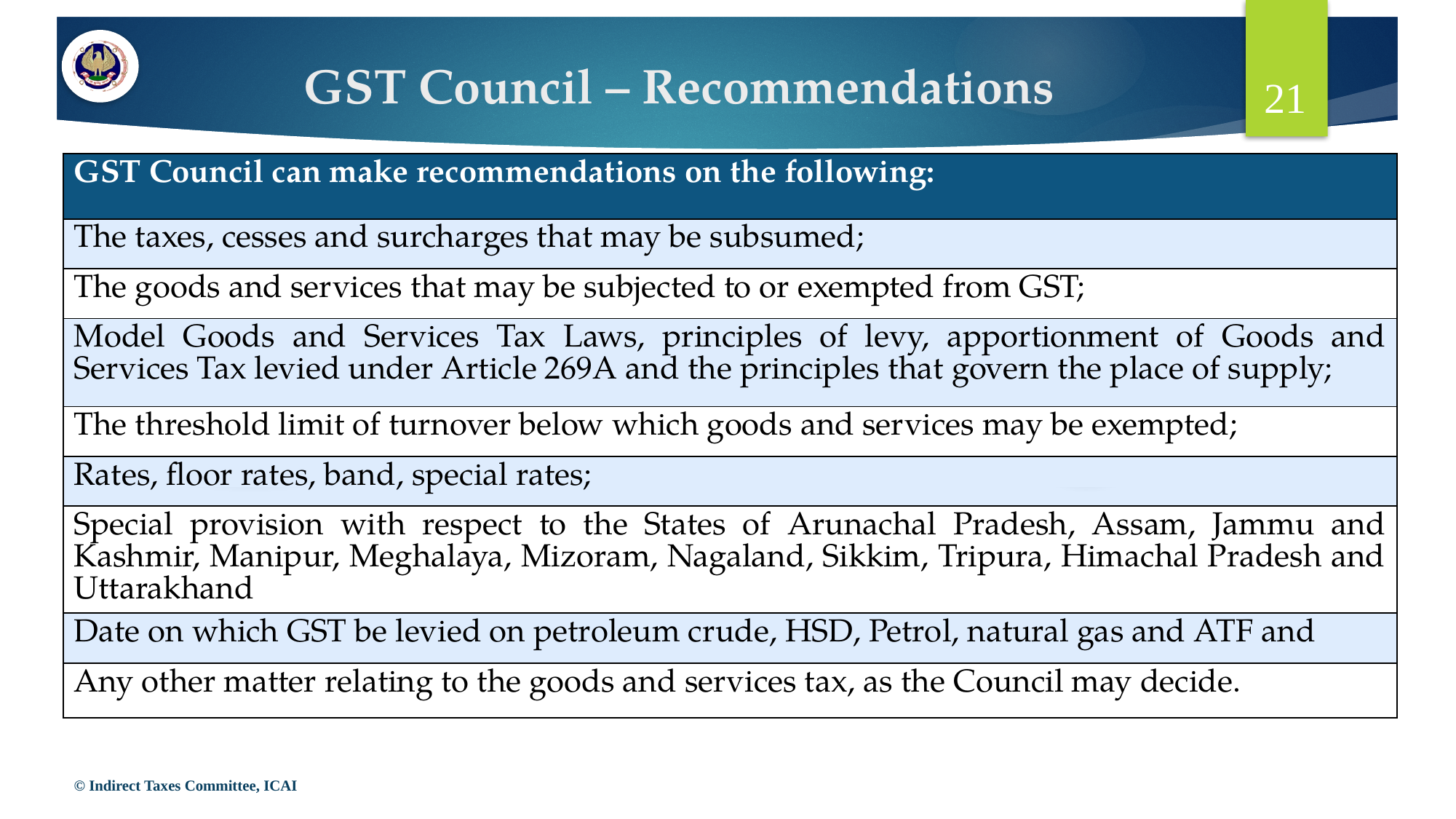

# GST Council – Recommendations
21
| GST Council can make recommendations on the following: |
| --- |
| The taxes, cesses and surcharges that may be subsumed; |
| The goods and services that may be subjected to or exempted from GST; |
| Model Goods and Services Tax Laws, principles of levy, apportionment of Goods and Services Tax levied under Article 269A and the principles that govern the place of supply; |
| The threshold limit of turnover below which goods and services may be exempted; |
| Rates, floor rates, band, special rates; |
| Special provision with respect to the States of Arunachal Pradesh, Assam, Jammu and Kashmir, Manipur, Meghalaya, Mizoram, Nagaland, Sikkim, Tripura, Himachal Pradesh and Uttarakhand |
| Date on which GST be levied on petroleum crude, HSD, Petrol, natural gas and ATF and |
| Any other matter relating to the goods and services tax, as the Council may decide. |
© Indirect Taxes Committee, ICAI